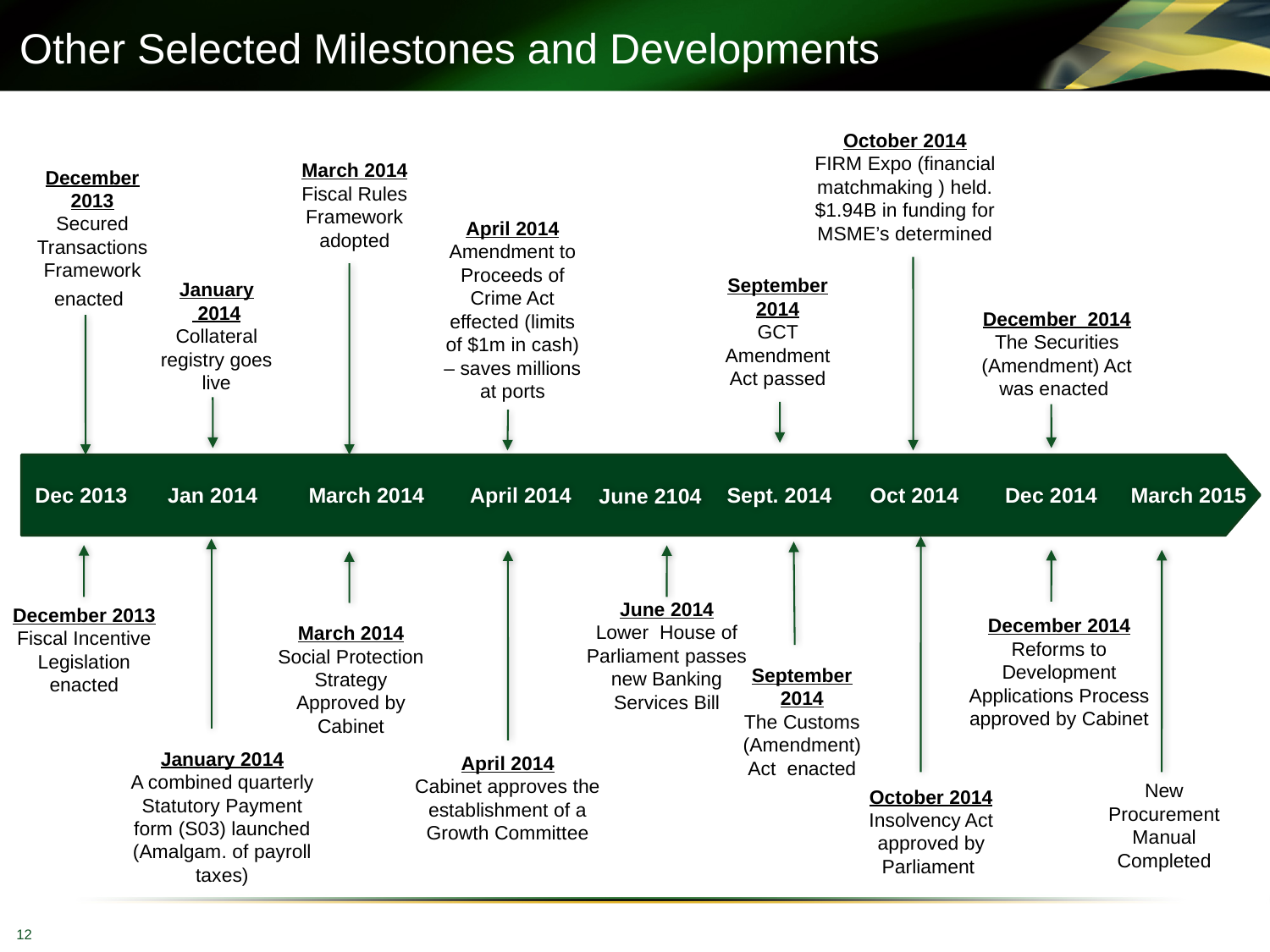

# Other Selected Milestones and Developments
October 2014
FIRM Expo (financial matchmaking ) held. $1.94B in funding for MSME’s determined
March 2014
Fiscal Rules Framework adopted
December 2013
Secured Transactions Framework enacted
April 2014
Amendment to Proceeds of Crime Act effected (limits of $1m in cash) – saves millions at ports

September 2014
GCT Amendment Act passed
January
 2014
Collateral registry goes live
December  2014
The Securities (Amendment) Act was enacted

Dec 2014
Dec 2013
Jan 2014
March 2014
April 2014
Sept. 2014
Oct 2014
March 2015
June 2104

June 2014
Lower  House of Parliament passes new Banking Services Bill
December 2013
Fiscal Incentive Legislation enacted

December 2014
Reforms to Development Applications Process approved by Cabinet
March 2014
Social Protection Strategy Approved by Cabinet
September 2014
The Customs (Amendment) Act  enacted
January 2014
A combined quarterly Statutory Payment form (S03) launched
(Amalgam. of payroll taxes)
April 2014
Cabinet approves the establishment of a Growth Committee
New Procurement Manual Completed
October 2014
Insolvency Act approved by Parliament
12